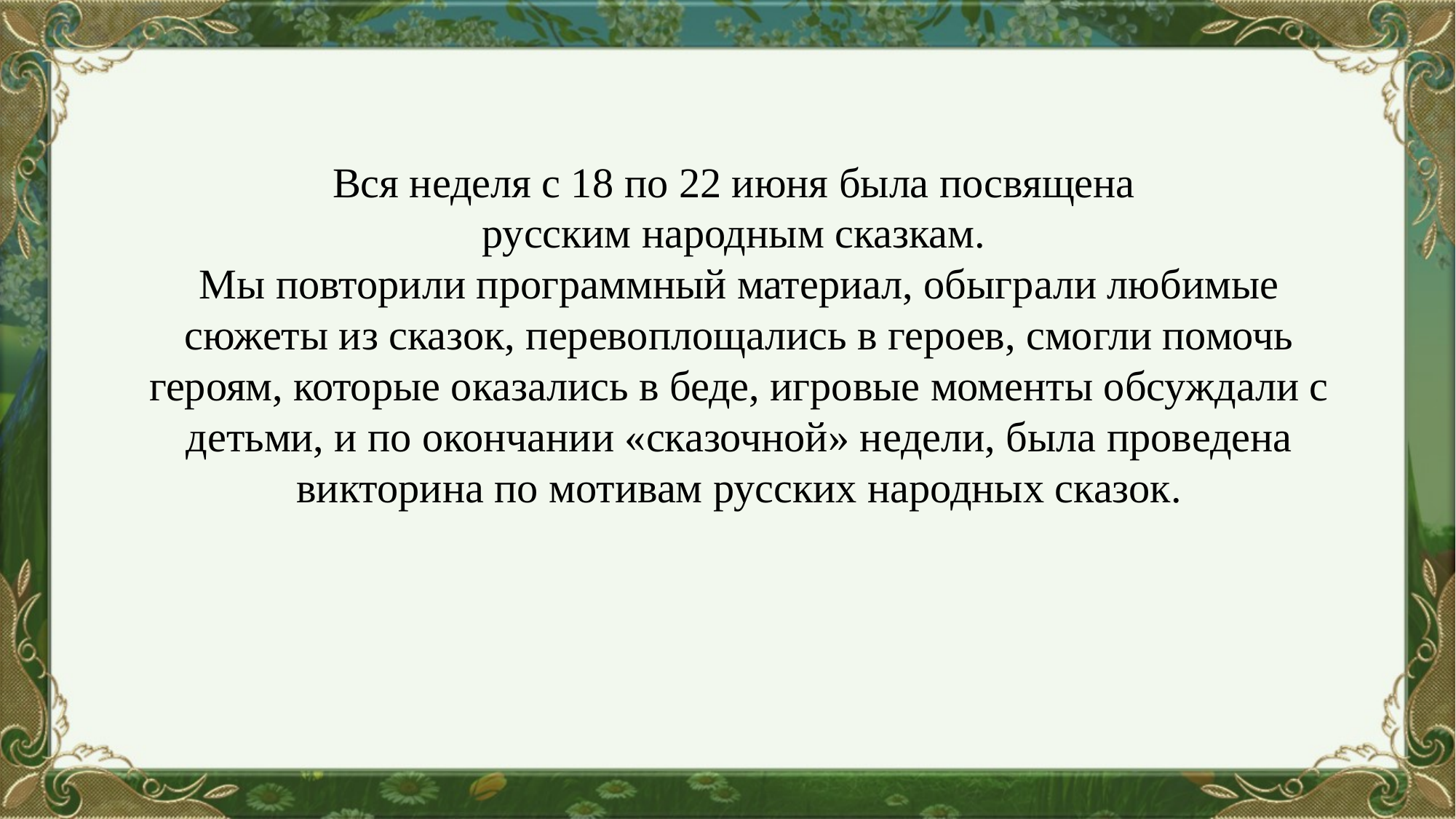

Вся неделя с 18 по 22 июня была посвящена
русским народным сказкам.
Мы повторили программный материал, обыграли любимые сюжеты из сказок, перевоплощались в героев, смогли помочь героям, которые оказались в беде, игровые моменты обсуждали с детьми, и по окончании «сказочной» недели, была проведена викторина по мотивам русских народных сказок.